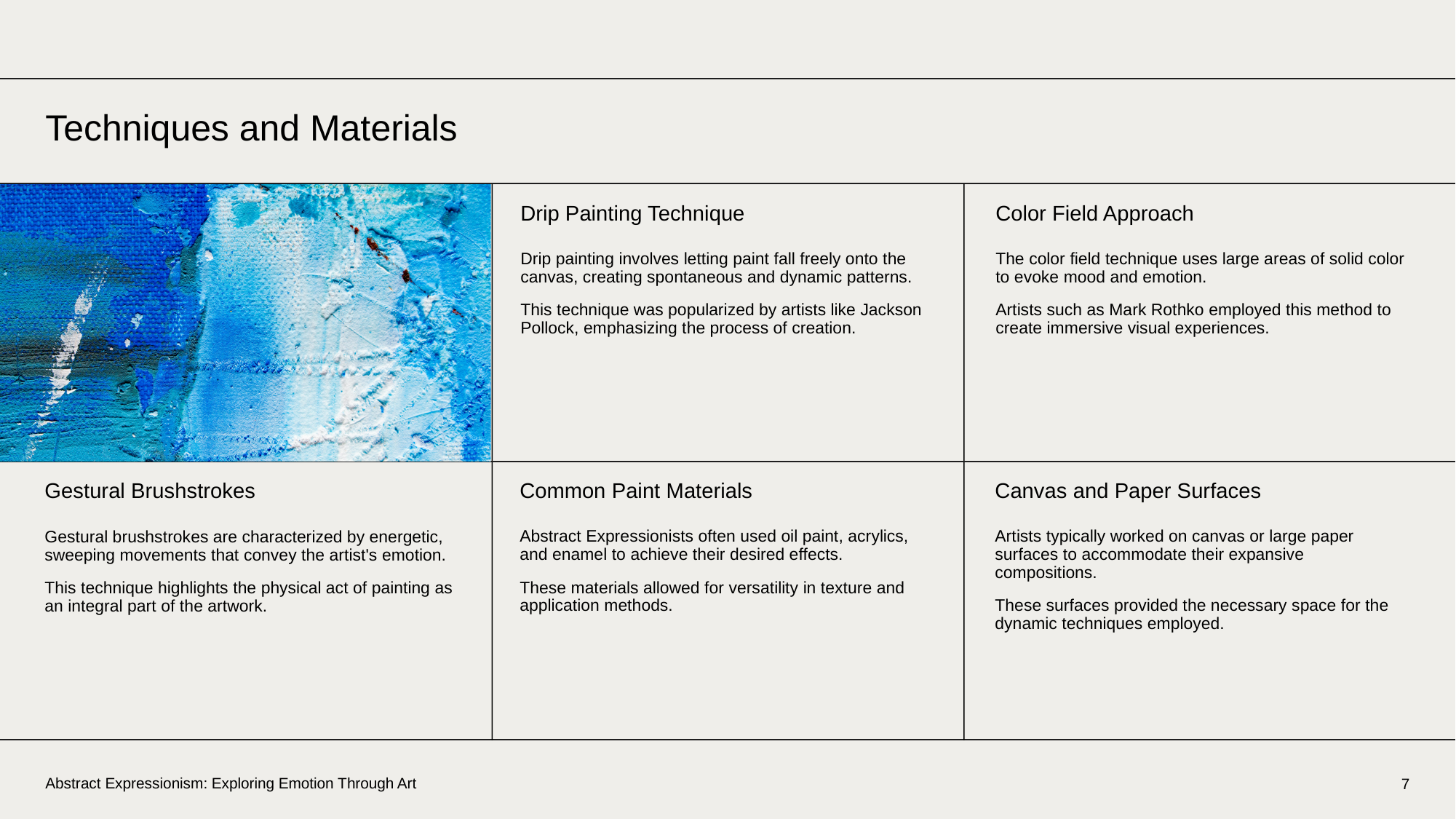

Techniques and Materials

Drip Painting Technique
Color Field Approach
Drip painting involves letting paint fall freely onto the canvas, creating spontaneous and dynamic patterns.
This technique was popularized by artists like Jackson Pollock, emphasizing the process of creation.
The color field technique uses large areas of solid color to evoke mood and emotion.
Artists such as Mark Rothko employed this method to create immersive visual experiences.

Common Paint Materials
Canvas and Paper Surfaces
Gestural Brushstrokes
Abstract Expressionists often used oil paint, acrylics, and enamel to achieve their desired effects.
These materials allowed for versatility in texture and application methods.
Artists typically worked on canvas or large paper surfaces to accommodate their expansive compositions.
These surfaces provided the necessary space for the dynamic techniques employed.
Gestural brushstrokes are characterized by energetic, sweeping movements that convey the artist's emotion.
This technique highlights the physical act of painting as an integral part of the artwork.

7
Abstract Expressionism: Exploring Emotion Through Art